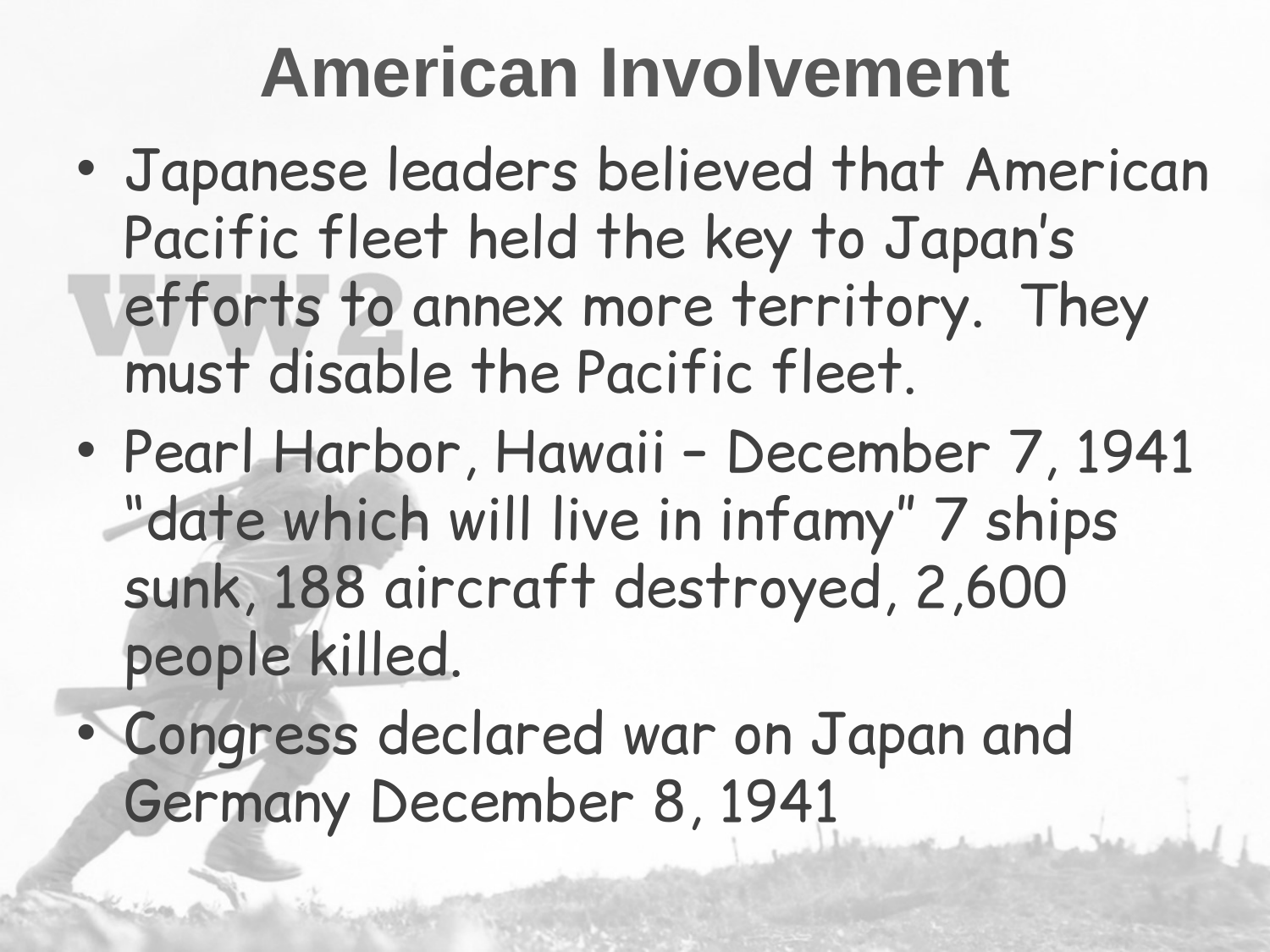

# American Involvement
Japanese leaders believed that American Pacific fleet held the key to Japan’s efforts to annex more territory.  They must disable the Pacific fleet.
Pearl Harbor, Hawaii – December 7, 1941 “date which will live in infamy” 7 ships sunk, 188 aircraft destroyed, 2,600 people killed.
Congress declared war on Japan and Germany December 8, 1941